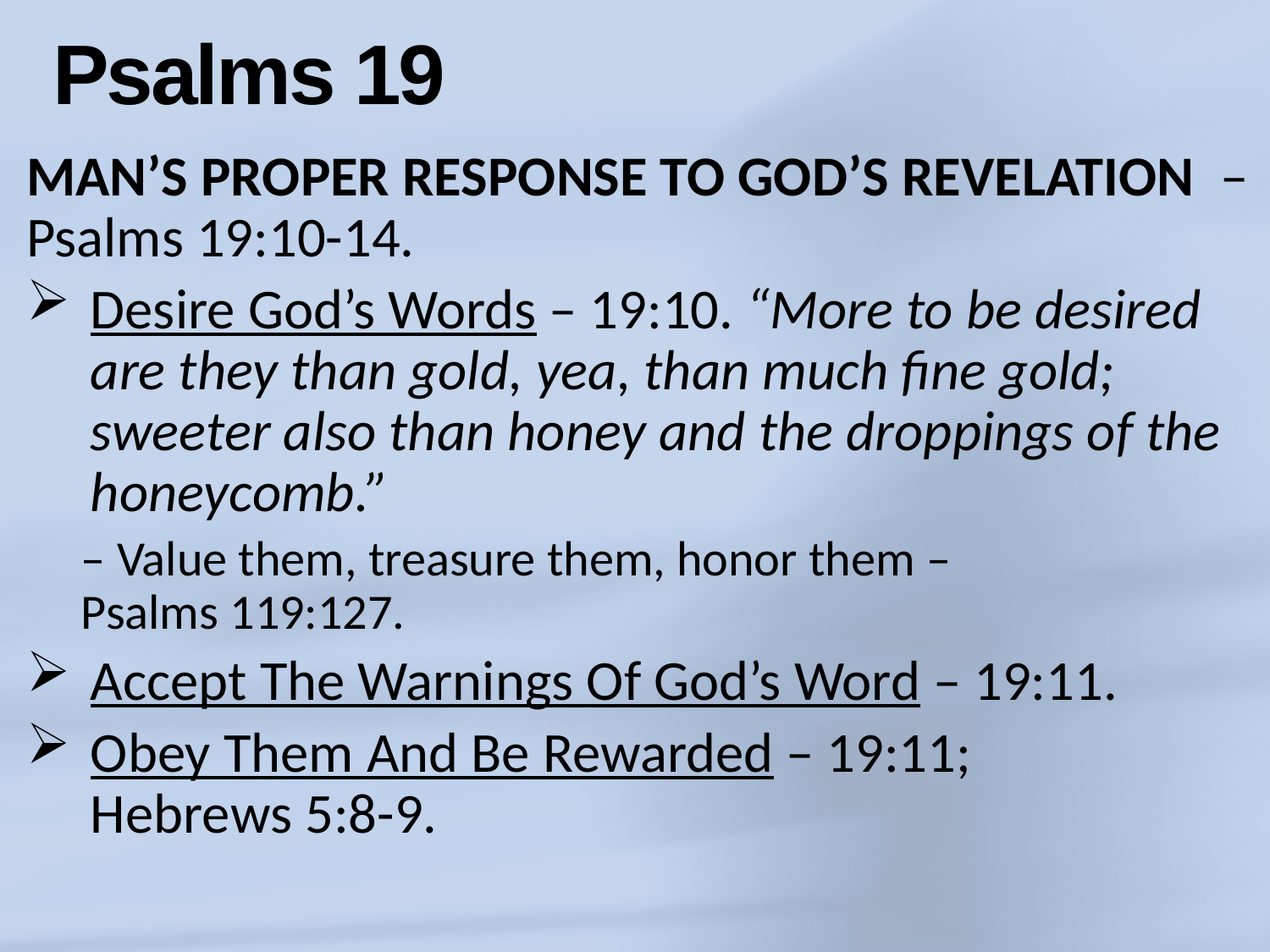

# Psalms 19
MAN’S PROPER RESPONSE TO GOD’S REVELATION  – Psalms 19:10-14.
Desire God’s Words – 19:10. “More to be desired are they than gold, yea, than much fine gold; sweeter also than honey and the droppings of the honeycomb.”
– Value them, treasure them, honor them –
Psalms 119:127.
Accept The Warnings Of God’s Word – 19:11.
Obey Them And Be Rewarded – 19:11;
Hebrews 5:8-9.